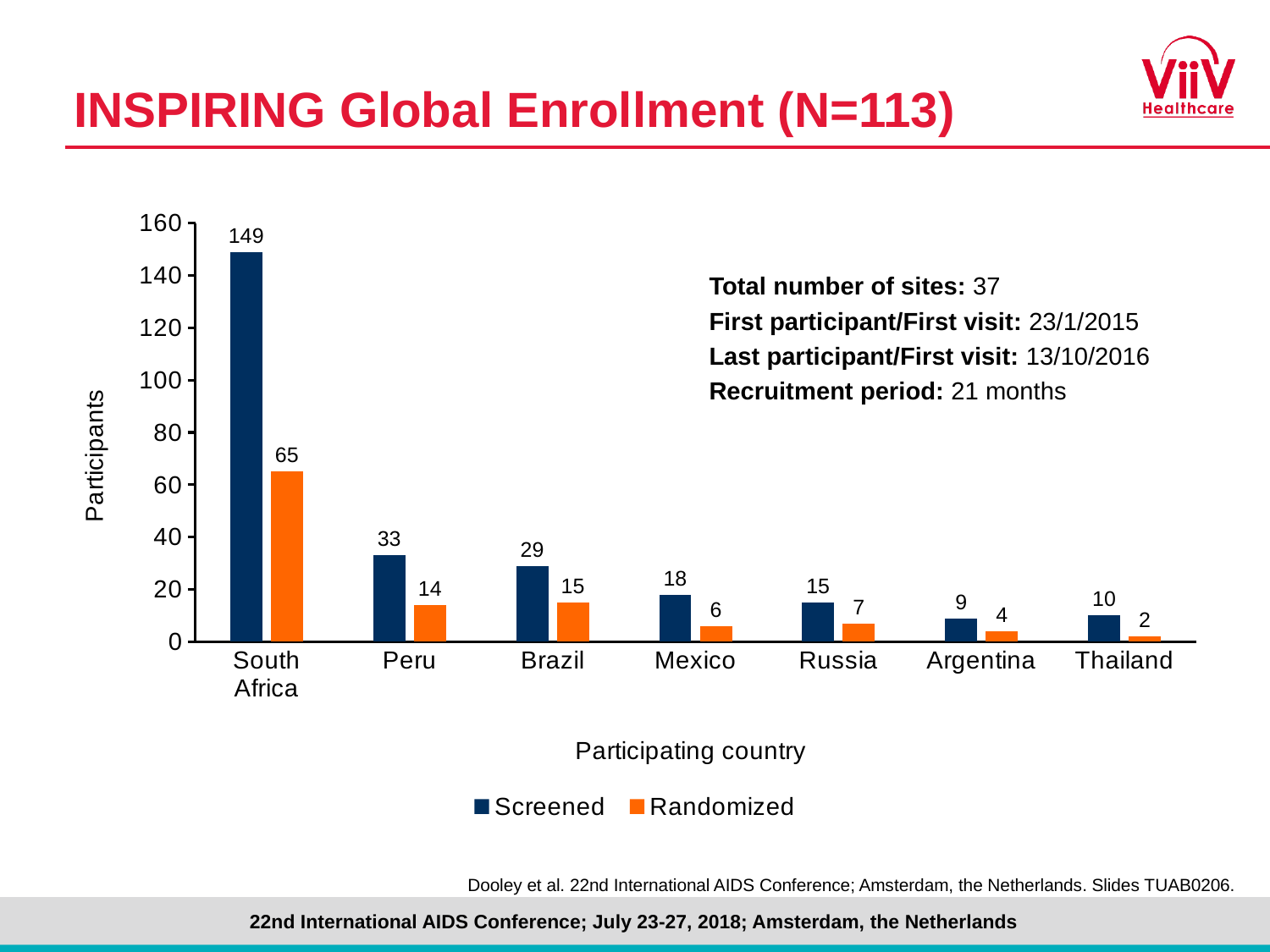

# INSPIRING Global Enrollment (N=113)

### Chart

| Category | Screened | Randomized |
|---|---|---|
| South Africa | 149.0 | 65.0 |
| Peru | 33.0 | 14.0 |
| Brazil | 29.0 | 15.0 |
| Mexico | 18.0 | 6.0 |
| Russia | 15.0 | 7.0 |
| Argentina | 9.0 | 4.0 |
| Thailand | 10.0 | 2.0 |
Total number of sites: 37
First participant/First visit: 23/1/2015
Last participant/First visit: 13/10/2016
Recruitment period: 21 months
Dooley et al. 22nd International AIDS Conference; Amsterdam, the Netherlands. Slides TUAB0206.